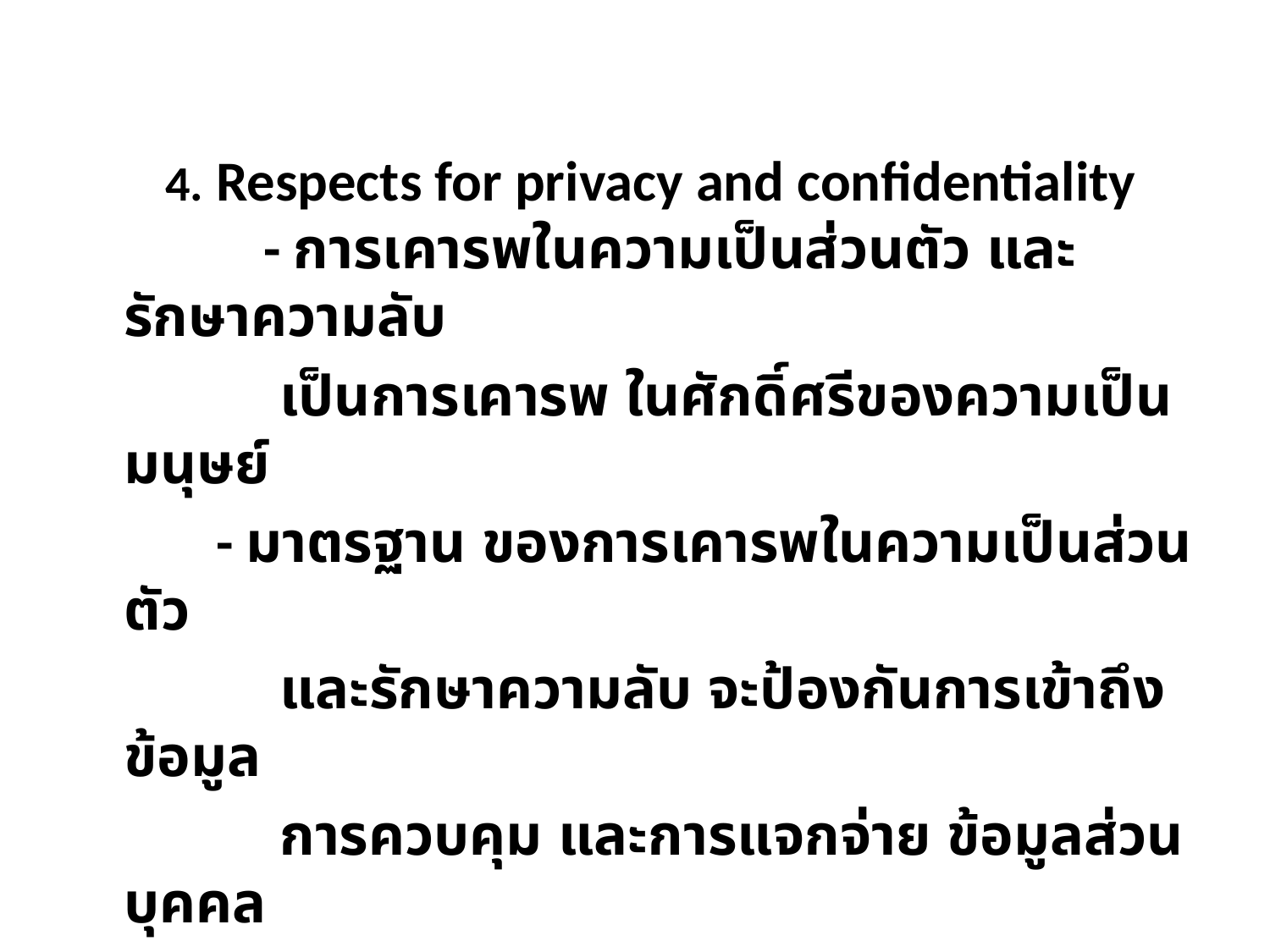

4. Respects for privacy and confidentiality 	 - การเคารพในความเป็นส่วนตัว และรักษาความลับ
             เป็นการเคารพ ในศักดิ์ศรีของความเป็นมนุษย์
           - มาตรฐาน ของการเคารพในความเป็นส่วนตัว
             และรักษาความลับ จะป้องกันการเข้าถึงข้อมูล
             การควบคุม และการแจกจ่าย ข้อมูลส่วนบุคคล